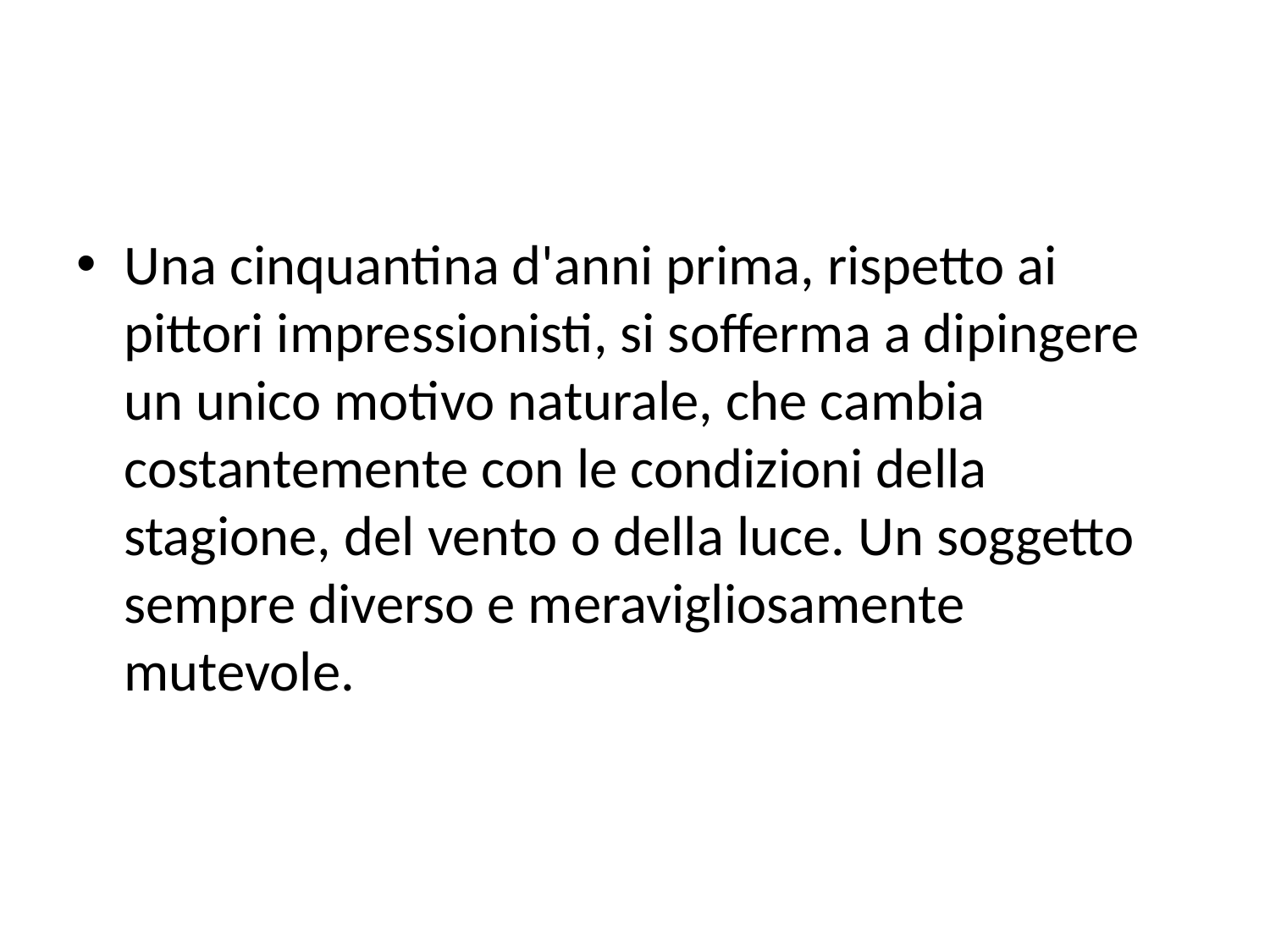

#
Una cinquantina d'anni prima, rispetto ai pittori impressionisti, si sofferma a dipingere un unico motivo naturale, che cambia costantemente con le condizioni della stagione, del vento o della luce. Un soggetto sempre diverso e meravigliosamente mutevole.